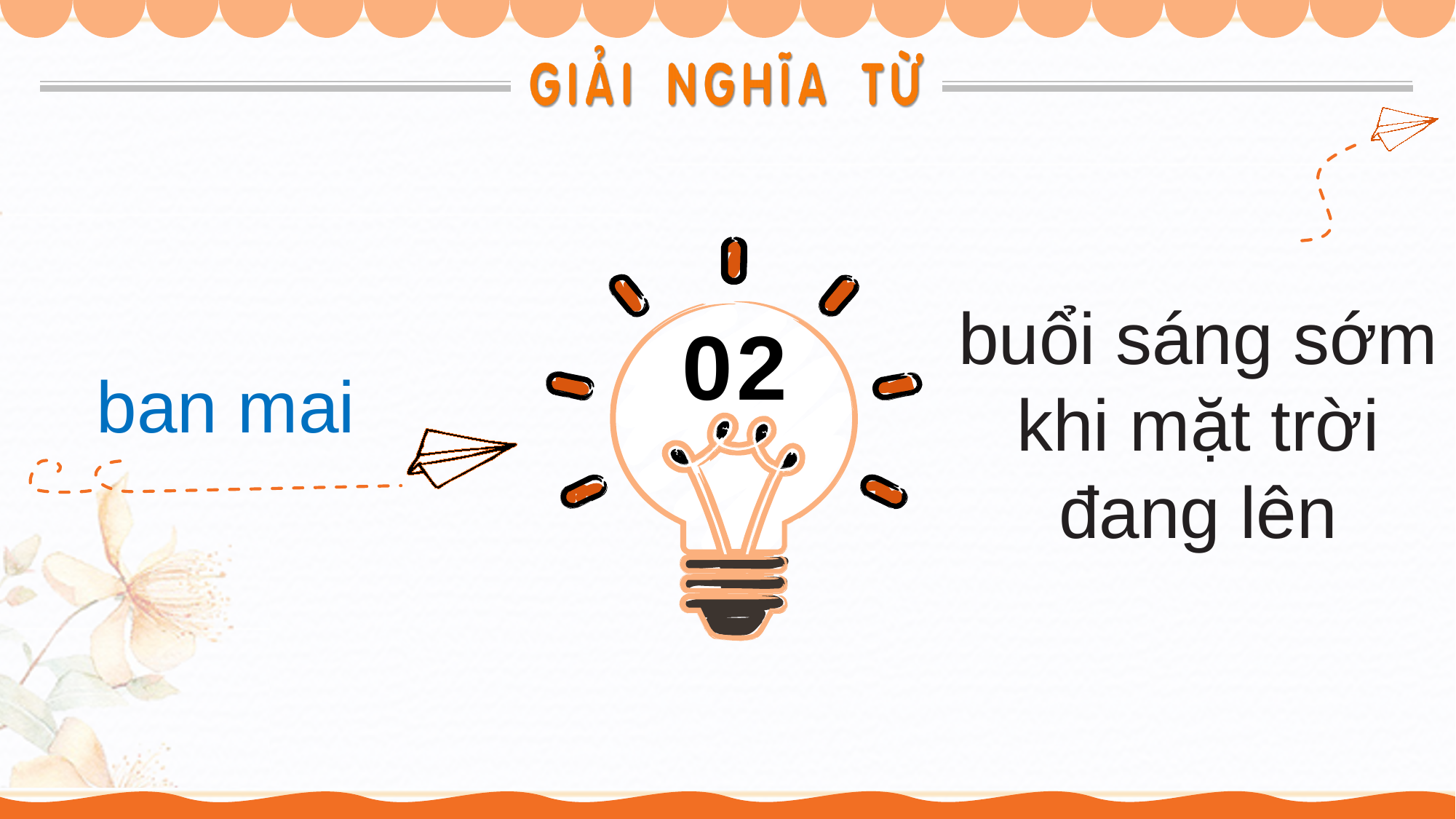

buổi sáng sớm khi mặt trời đang lên
02
ban mai